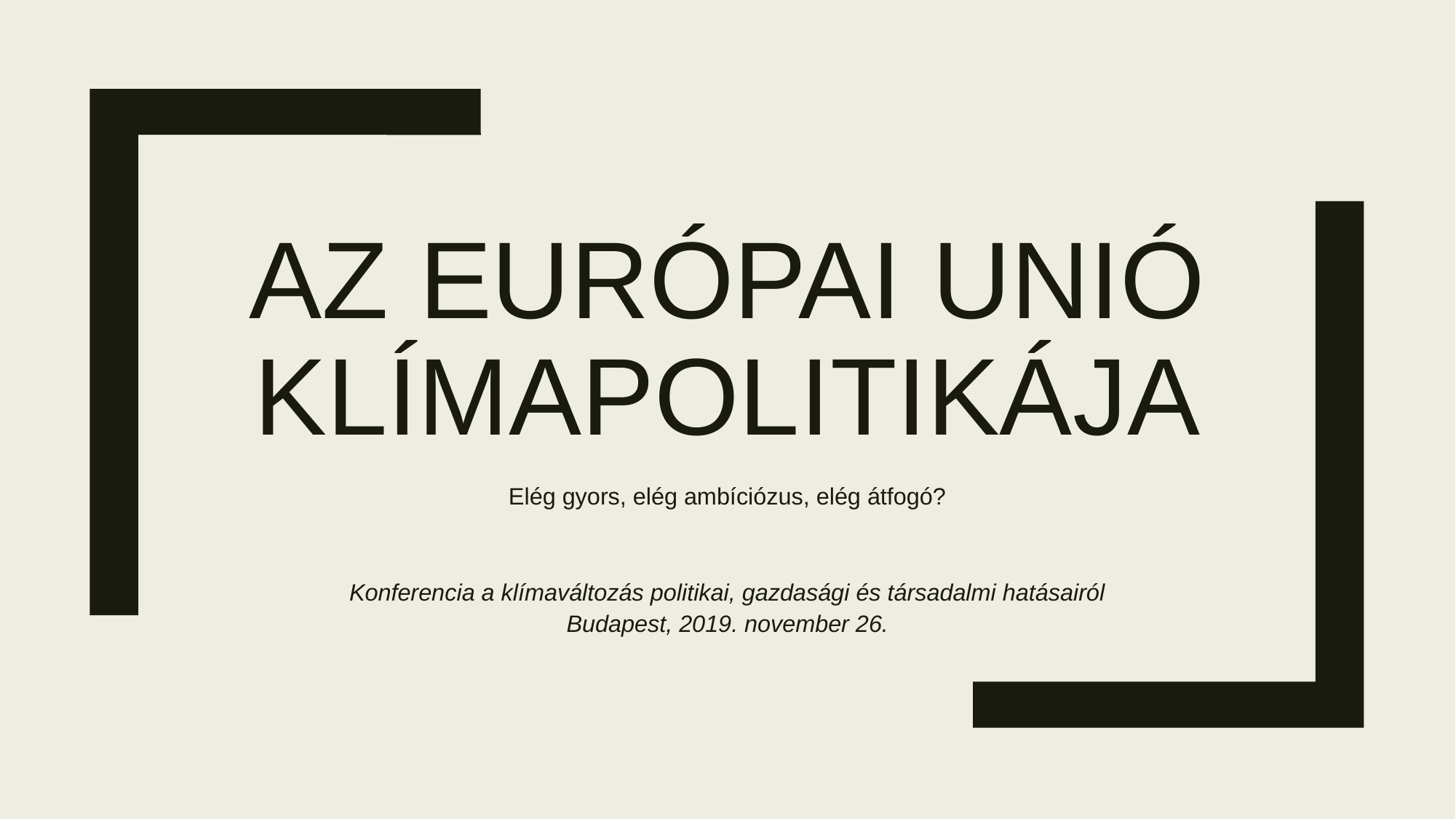

# Az Európai Unió klímapolitikája
Elég gyors, elég ambíciózus, elég átfogó?

Konferencia a klímaváltozás politikai, gazdasági és társadalmi hatásairól
Budapest, 2019. november 26.